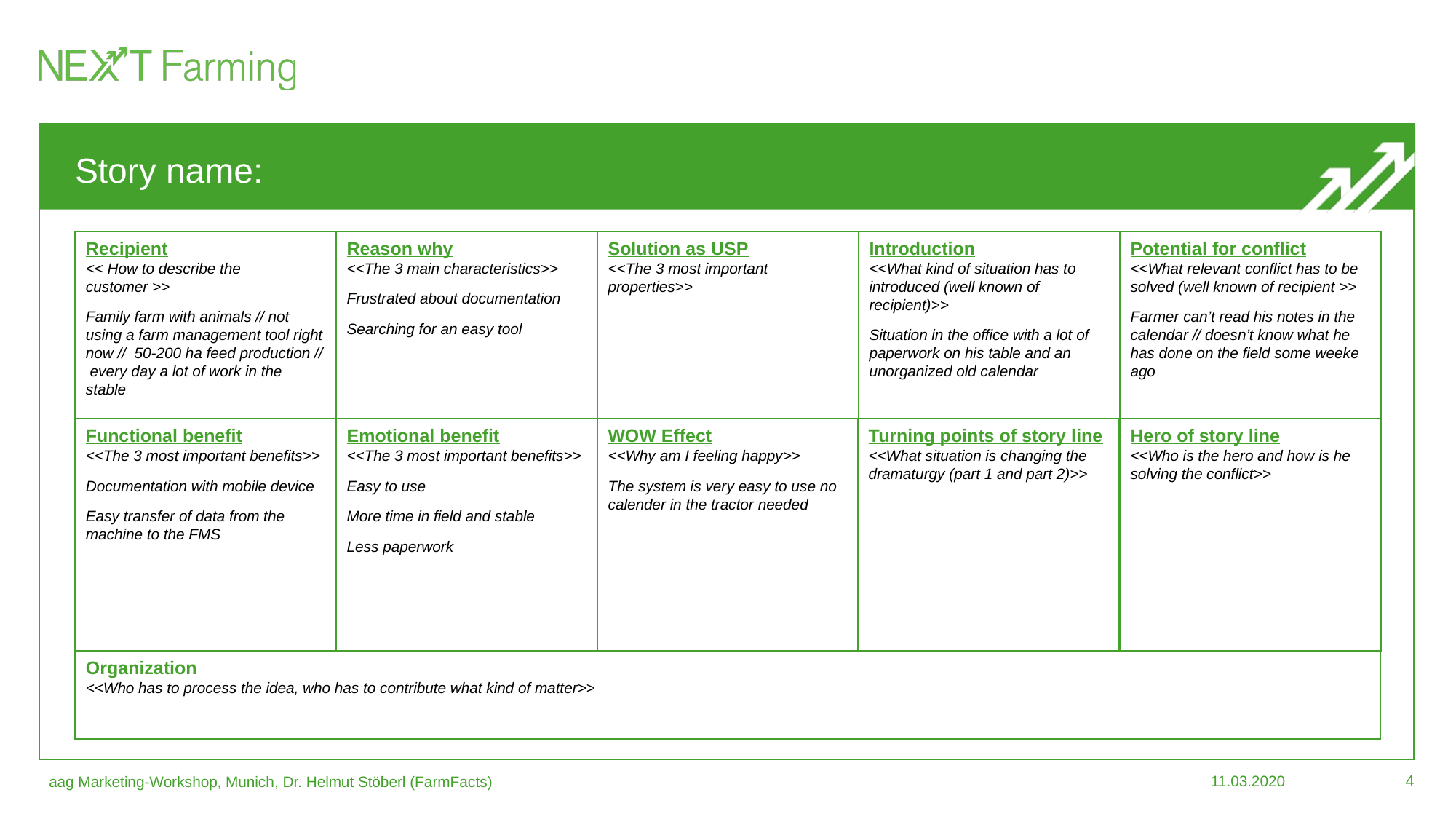

# Story name:
Reason why
<<The 3 main characteristics>>
Frustrated about documentation
Searching for an easy tool

Recipient
<< How to describe the
customer >>
Family farm with animals // not using a farm management tool right now //  50-200 ha feed production //  every day a lot of work in the stable

Solution as USP
<<The 3 most important properties>>

Introduction
<<What kind of situation has to introduced (well known of recipient)>>
Situation in the office with a lot of paperwork on his table and an unorganized old calendar
Potential for conflict
<<What relevant conflict has to be solved (well known of recipient >>
Farmer can’t read his notes in the calendar // doesn’t know what he has done on the field some weeke ago
Functional benefit
<<The 3 most important benefits>>
Documentation with mobile device
Easy transfer of data from the machine to the FMS

Emotional benefit
<<The 3 most important benefits>>
Easy to use
More time in field and stable
Less paperwork
WOW Effect
<<Why am I feeling happy>>
The system is very easy to use no calender in the tractor needed
Turning points of story line
<<What situation is changing the dramaturgy (part 1 and part 2)>>
Hero of story line
<<Who is the hero and how is he solving the conflict>>
Organization
<<Who has to process the idea, who has to contribute what kind of matter>>
aag Marketing-Workshop, Munich, Dr. Helmut Stöberl (FarmFacts)